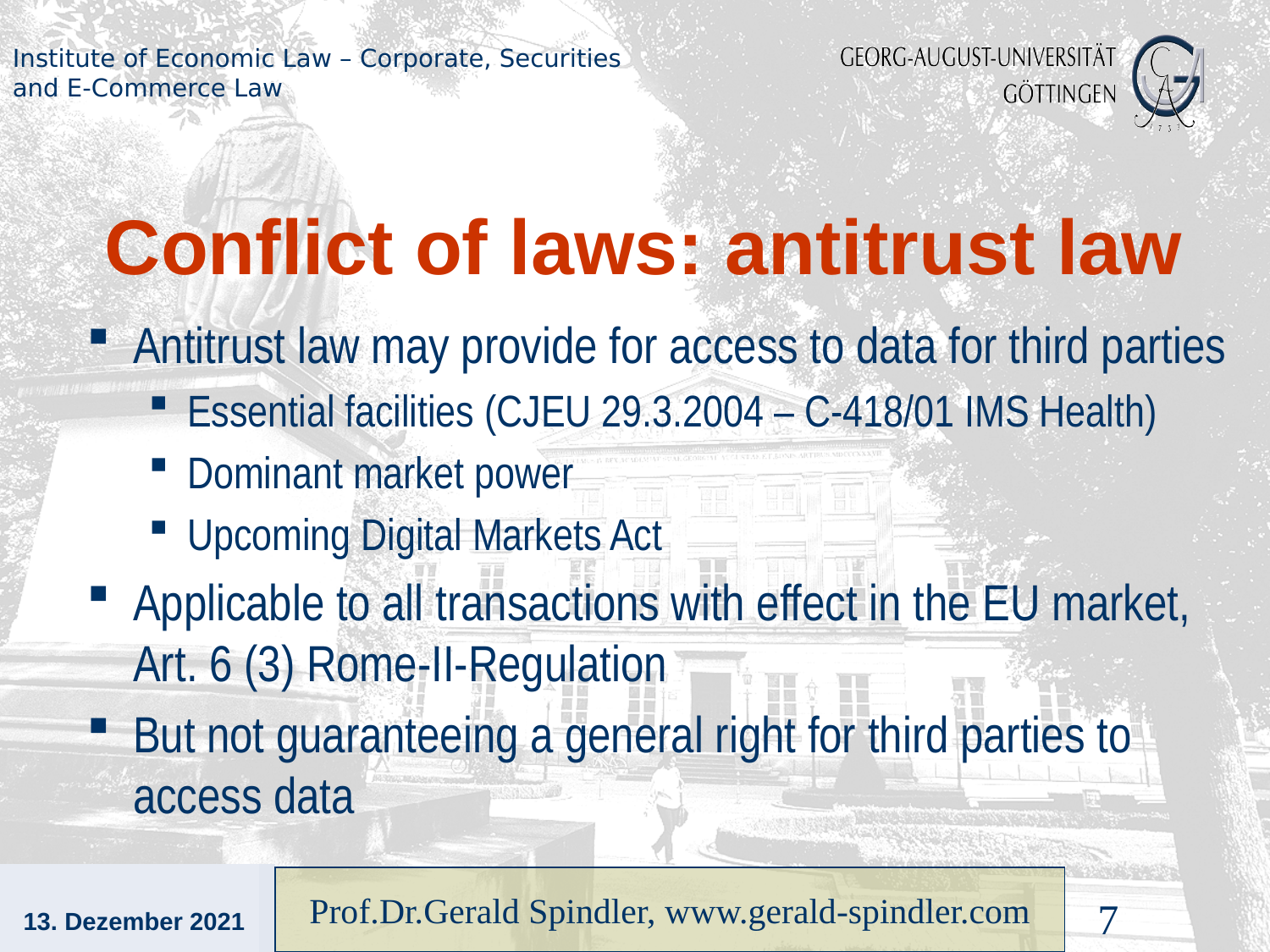

# Conflict of laws: antitrust law
Antitrust law may provide for access to data for third parties
Essential facilities (CJEU 29.3.2004 – C-418/01 IMS Health)
Dominant market power
Upcoming Digital Markets Act
Applicable to all transactions with effect in the EU market, Art. 6 (3) Rome-II-Regulation
But not guaranteeing a general right for third parties to access data
13. Dezember 2021